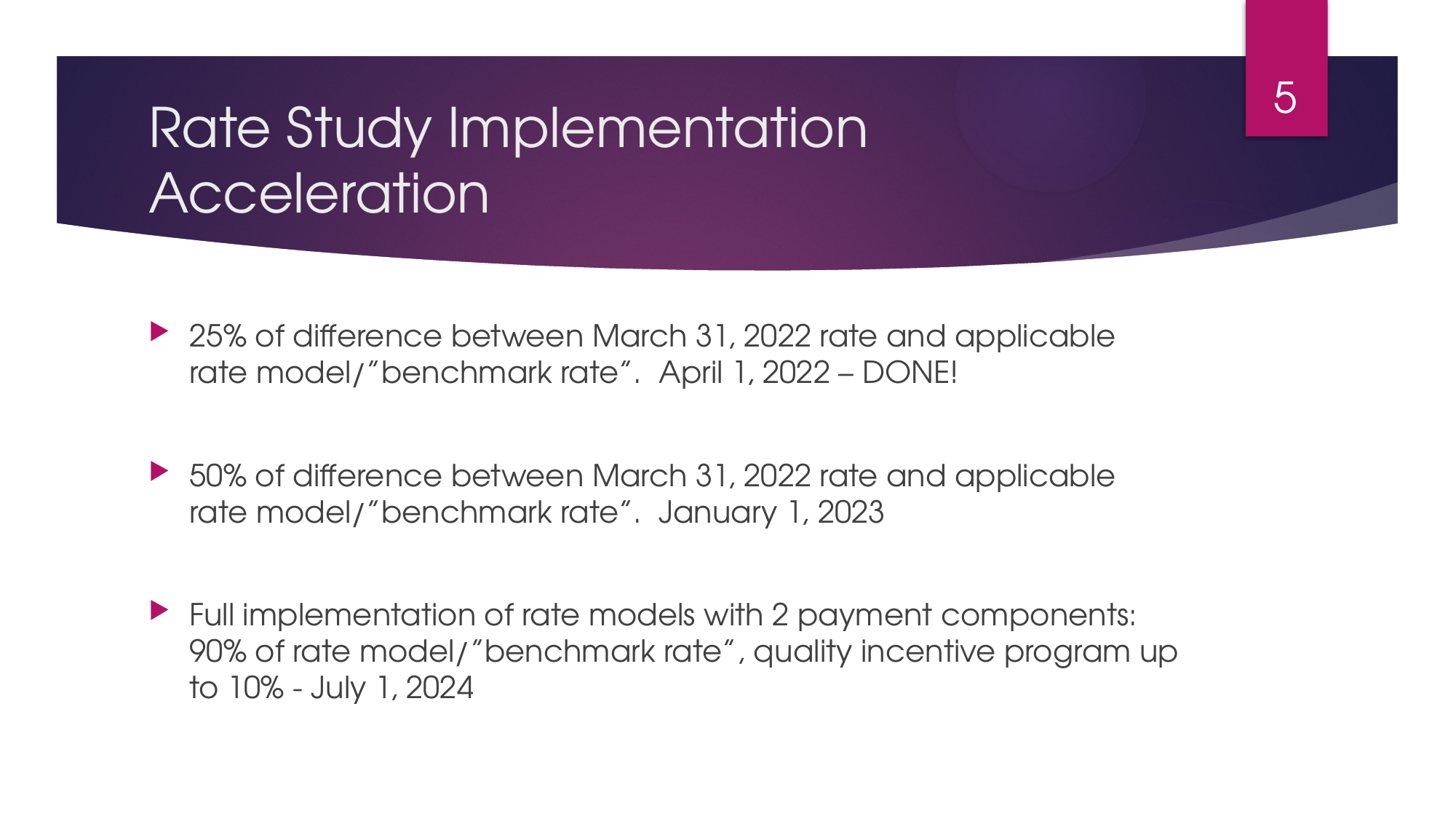

5
# Rate Study Implementation Acceleration
25% of difference between March 31, 2022 rate and applicable rate model/”benchmark rate”.  April 1, 2022 – DONE!

50% of difference between March 31, 2022 rate and applicable rate model/”benchmark rate”.  January 1, 2023

Full implementation of rate models with 2 payment components: 90% of rate model/”benchmark rate”, quality incentive program up to 10% - July 1, 2024